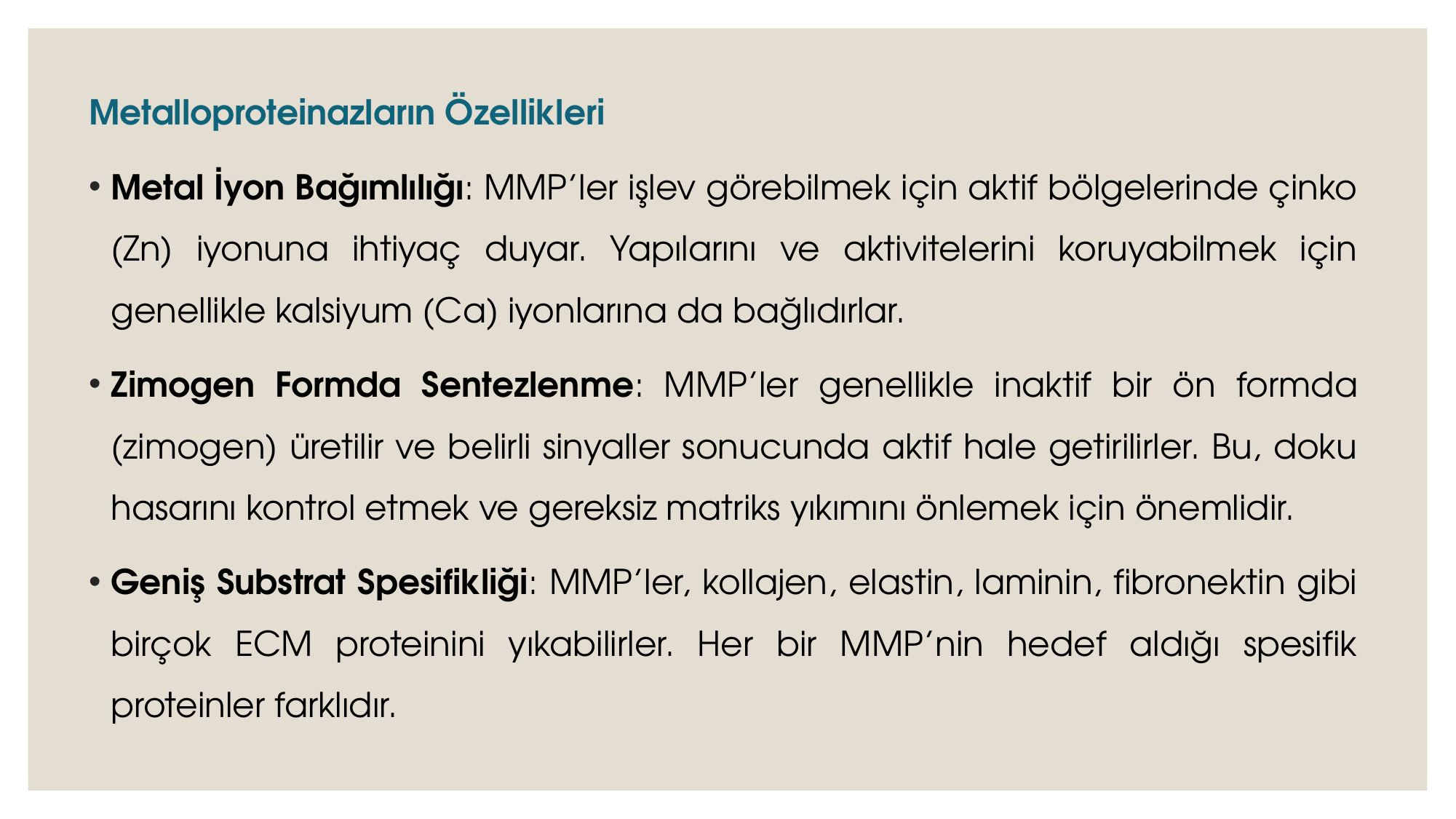

Metalloproteinazların Özellikleri
Metal İyon Bağımlılığı: MMP’ler işlev görebilmek için aktif bölgelerinde çinko (Zn) iyonuna ihtiyaç duyar. Yapılarını ve aktivitelerini koruyabilmek için genellikle kalsiyum (Ca) iyonlarına da bağlıdırlar.
Zimogen Formda Sentezlenme: MMP’ler genellikle inaktif bir ön formda (zimogen) üretilir ve belirli sinyaller sonucunda aktif hale getirilirler. Bu, doku hasarını kontrol etmek ve gereksiz matriks yıkımını önlemek için önemlidir.
Geniş Substrat Spesifikliği: MMP’ler, kollajen, elastin, laminin, fibronektin gibi birçok ECM proteinini yıkabilirler. Her bir MMP’nin hedef aldığı spesifik proteinler farklıdır.